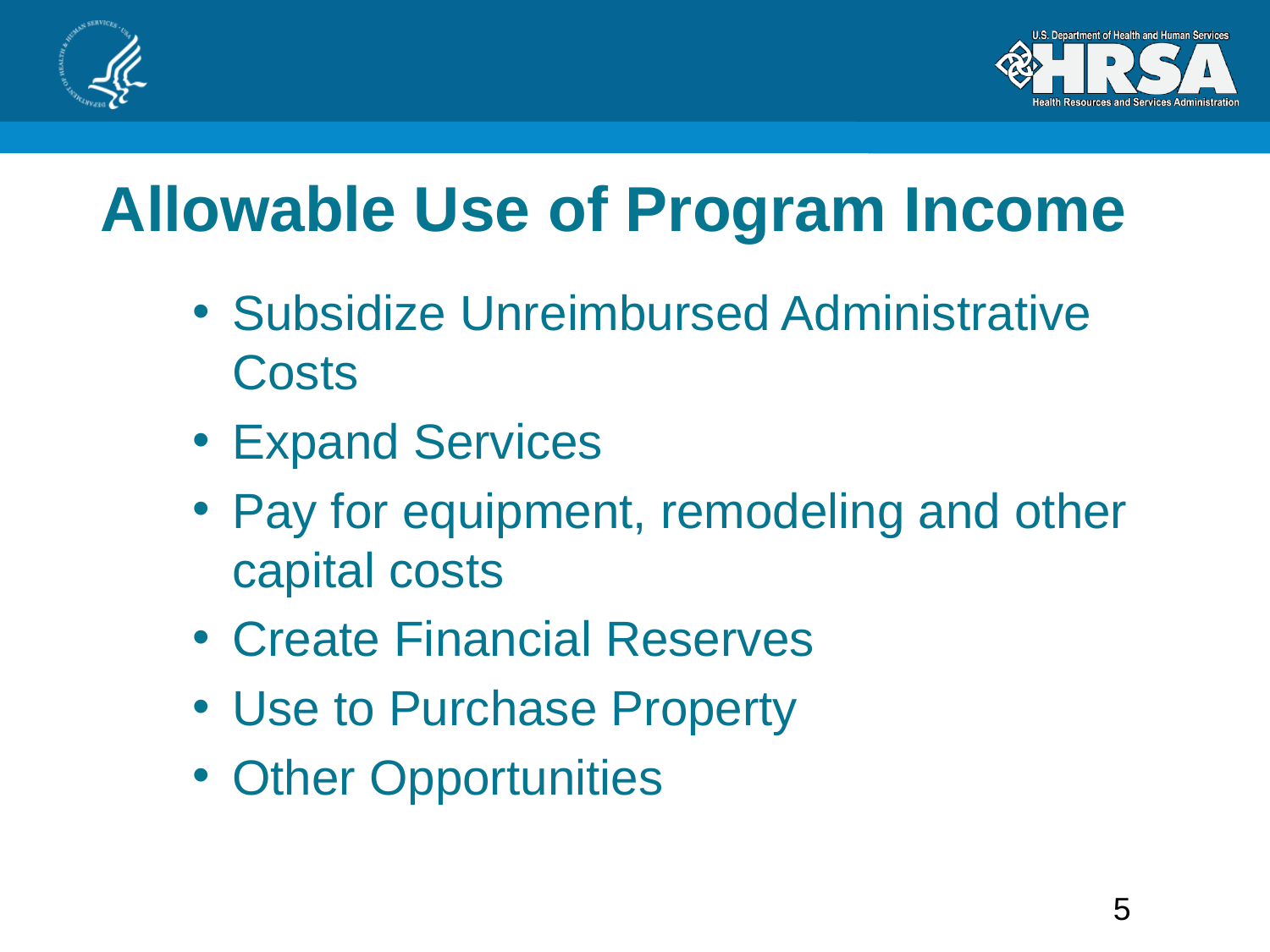

# Allowable Use of Program Income
Subsidize Unreimbursed Administrative Costs
Expand Services
Pay for equipment, remodeling and other capital costs
Create Financial Reserves
Use to Purchase Property
Other Opportunities
5